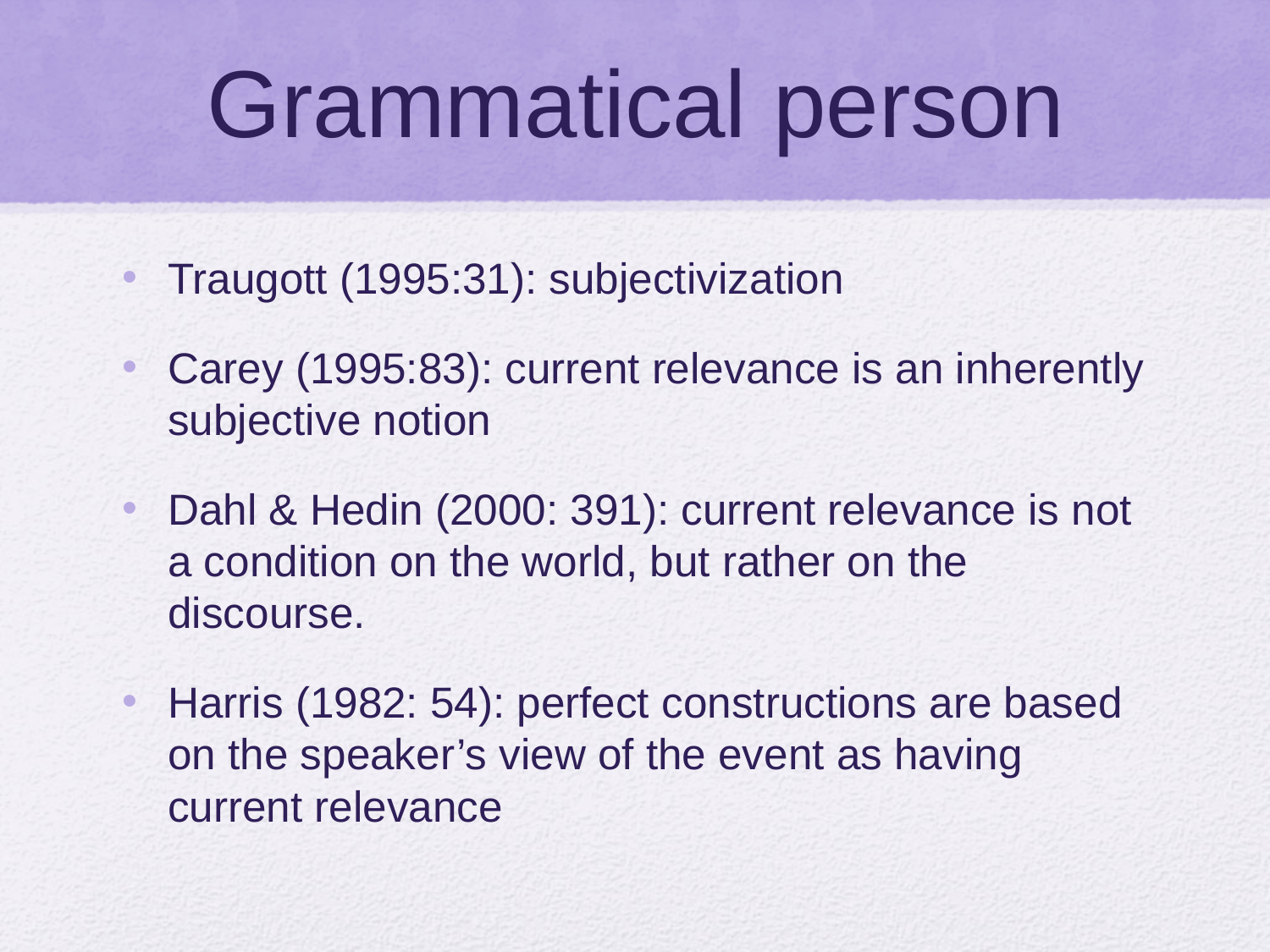

# Grammatical person
Traugott (1995:31): subjectivization
Carey (1995:83): current relevance is an inherently subjective notion
Dahl & Hedin (2000: 391): current relevance is not a condition on the world, but rather on the discourse.
Harris (1982: 54): perfect constructions are based on the speaker’s view of the event as having current relevance